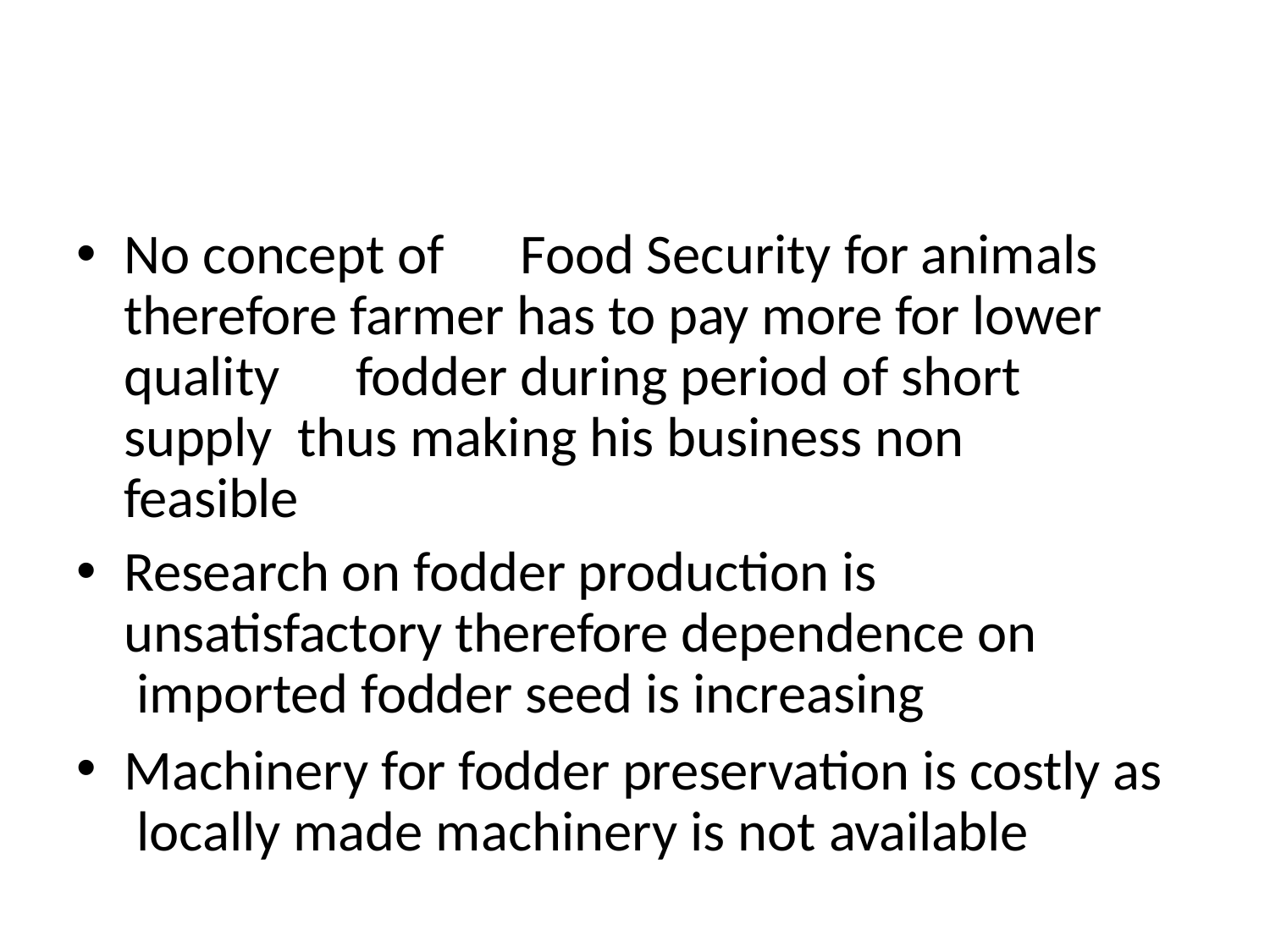

No concept of	Food Security for animals  therefore farmer has to pay more for lower  quality	fodder during period of short supply  thus making his business non feasible
Research on fodder production is  unsatisfactory therefore dependence on  imported fodder seed is increasing
Machinery for fodder preservation is costly as  locally made machinery is not available